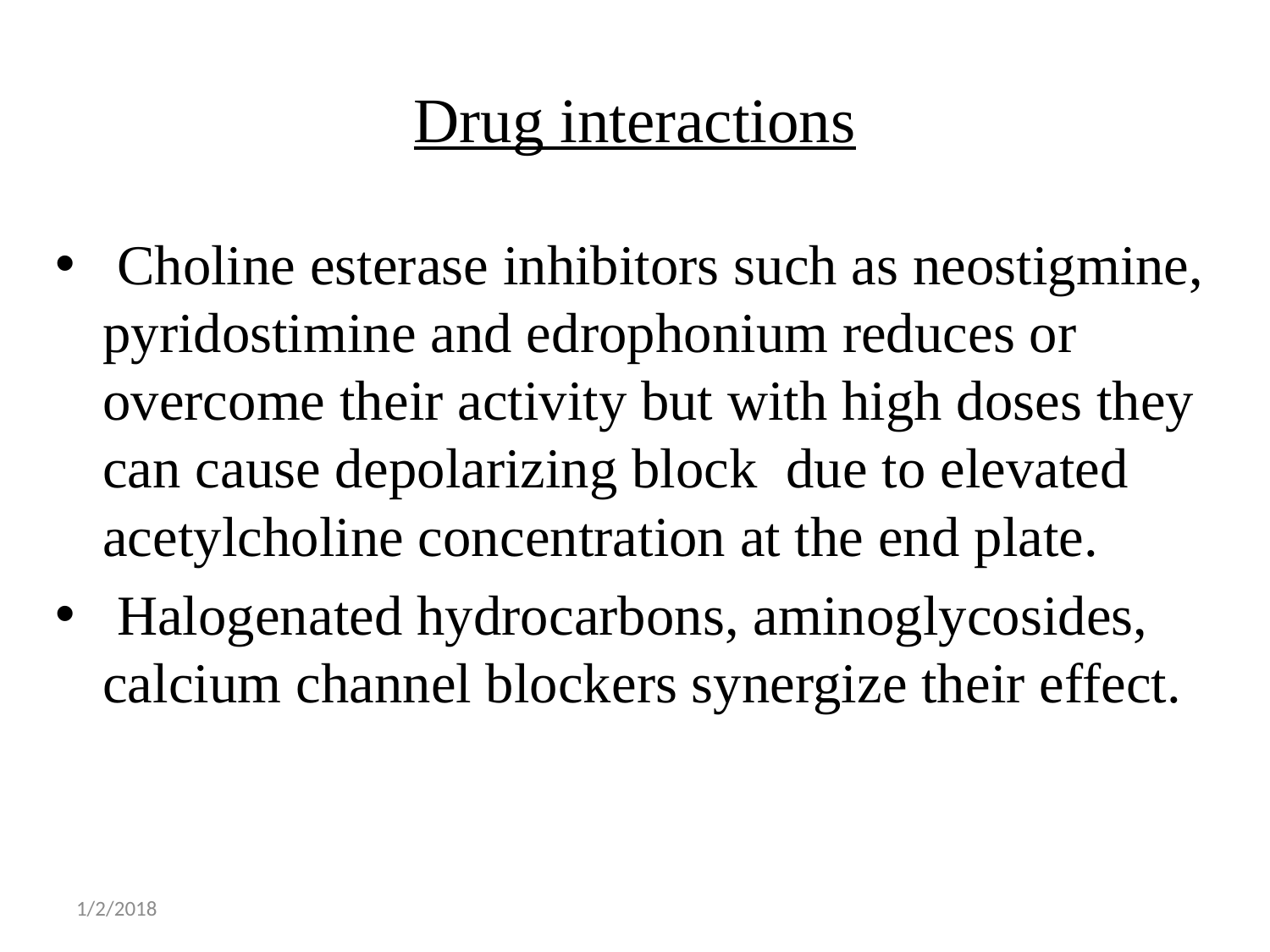

# Drug interactions
 Choline esterase inhibitors such as neostigmine, pyridostimine and edrophonium reduces or overcome their activity but with high doses they can cause depolarizing block  due to elevated acetylcholine concentration at the end plate.
 Halogenated hydrocarbons, aminoglycosides, calcium channel blockers synergize their effect.
433
1/2/2018